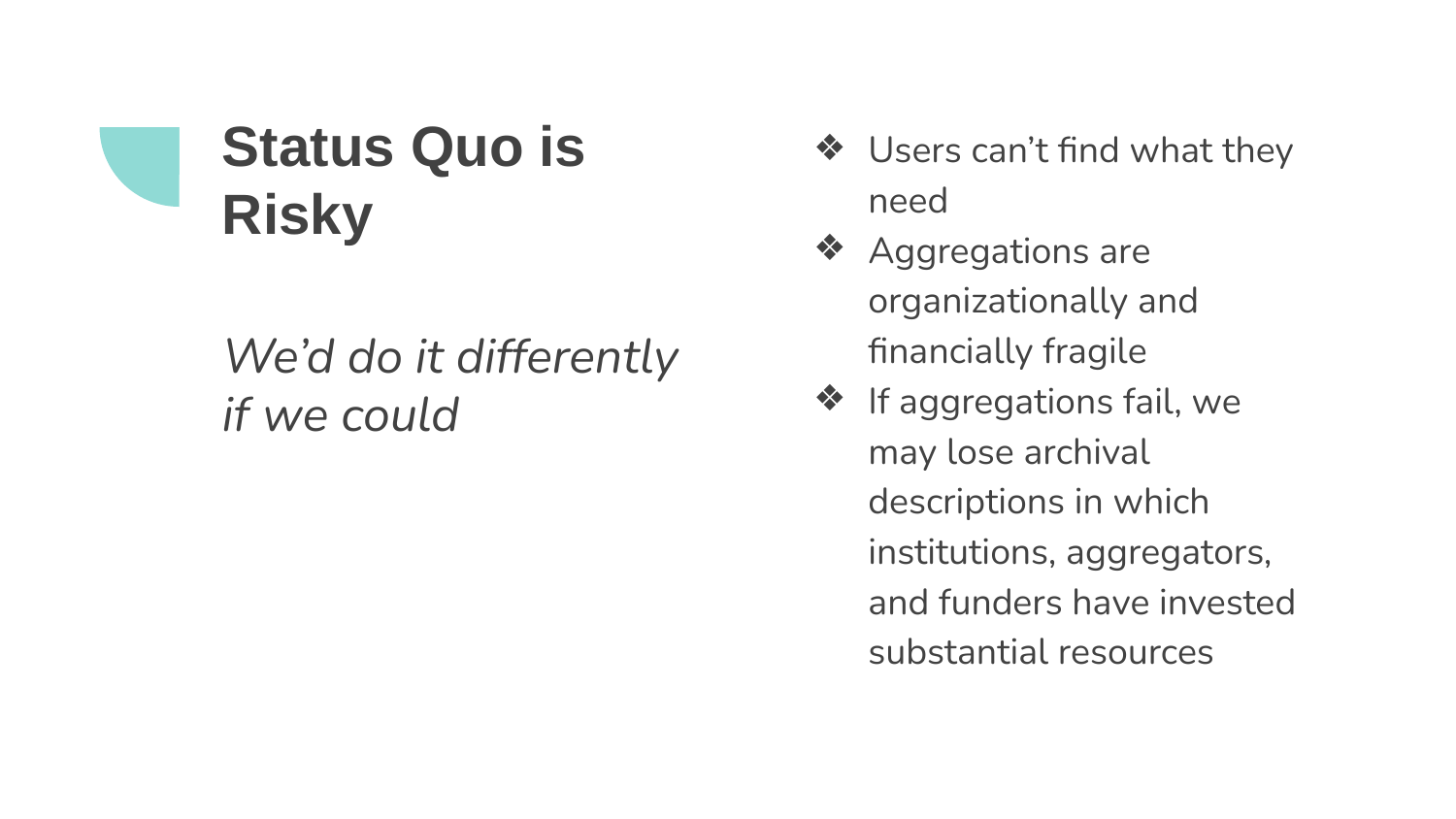

# Status Quo is Risky
Users can’t find what they need
Aggregations are organizationally and financially fragile
If aggregations fail, we may lose archival descriptions in which institutions, aggregators, and funders have invested substantial resources
We’d do it differently
if we could